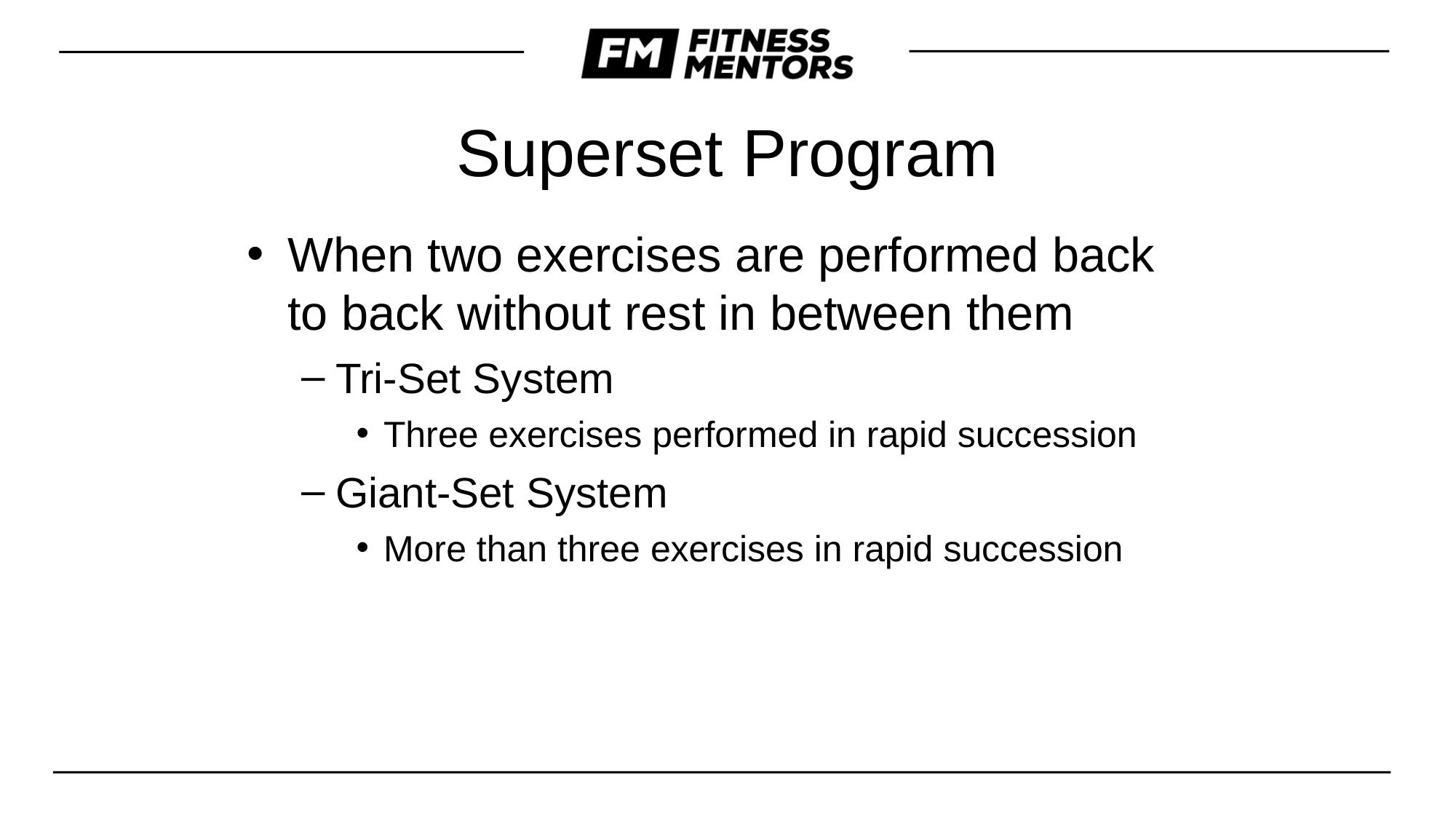

Superset Program
When two exercises are performed back to back without rest in between them
Tri-Set System
Three exercises performed in rapid succession
Giant-Set System
More than three exercises in rapid succession